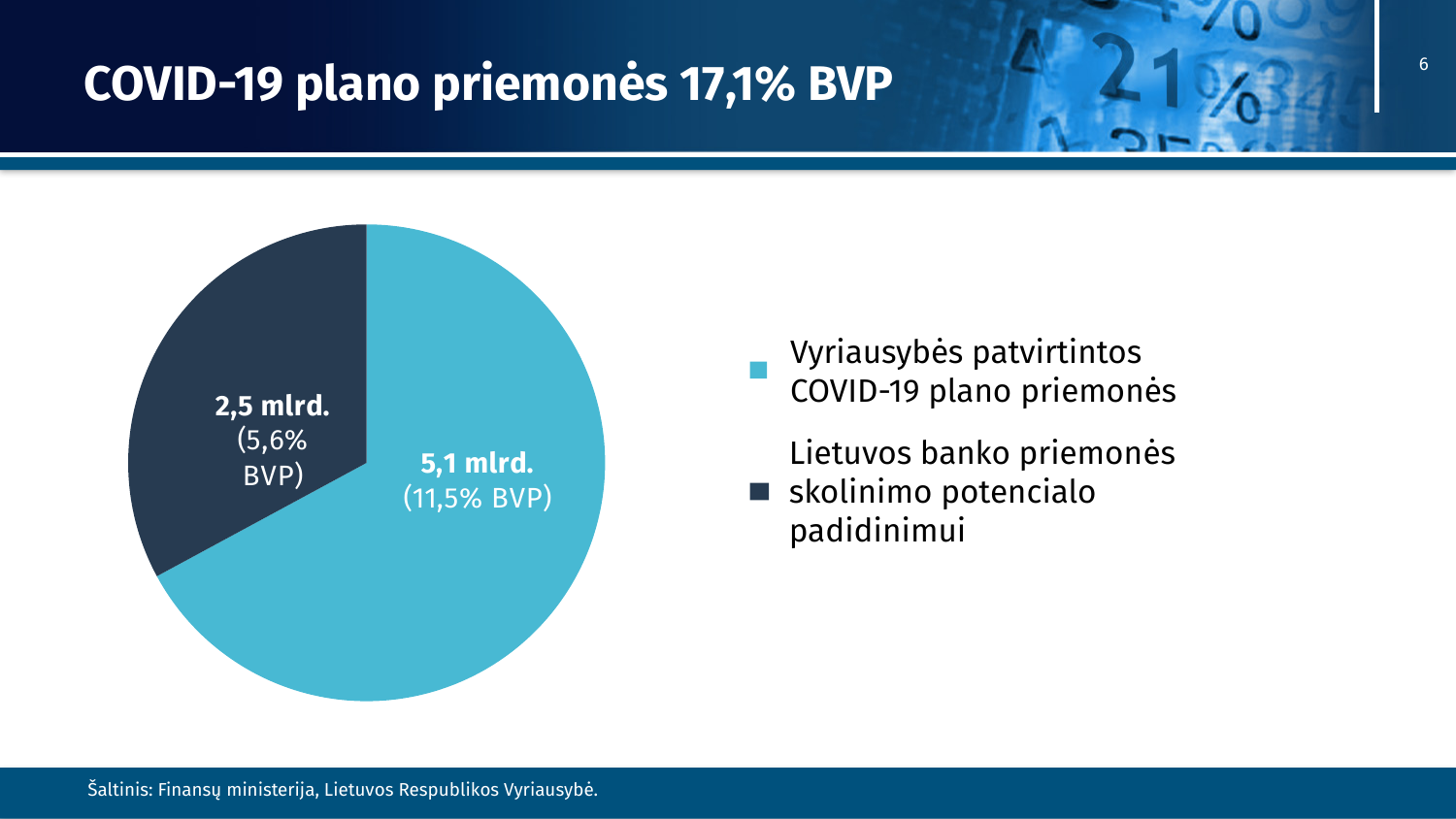

# COVID-19 plano priemonės 17,1% BVP
6

### Chart

| Category | Pardavimas |
|---|---|
| 11,5% BVP | 5.1 |
| 5,6% BVP | 2.5 |
Vyriausybės patvirtintos
COVID-19 plano priemonės

Lietuvos banko priemonės
skolinimo potencialo
padidinimui

Šaltinis: Finansų ministerija, Lietuvos Respublikos Vyriausybė.